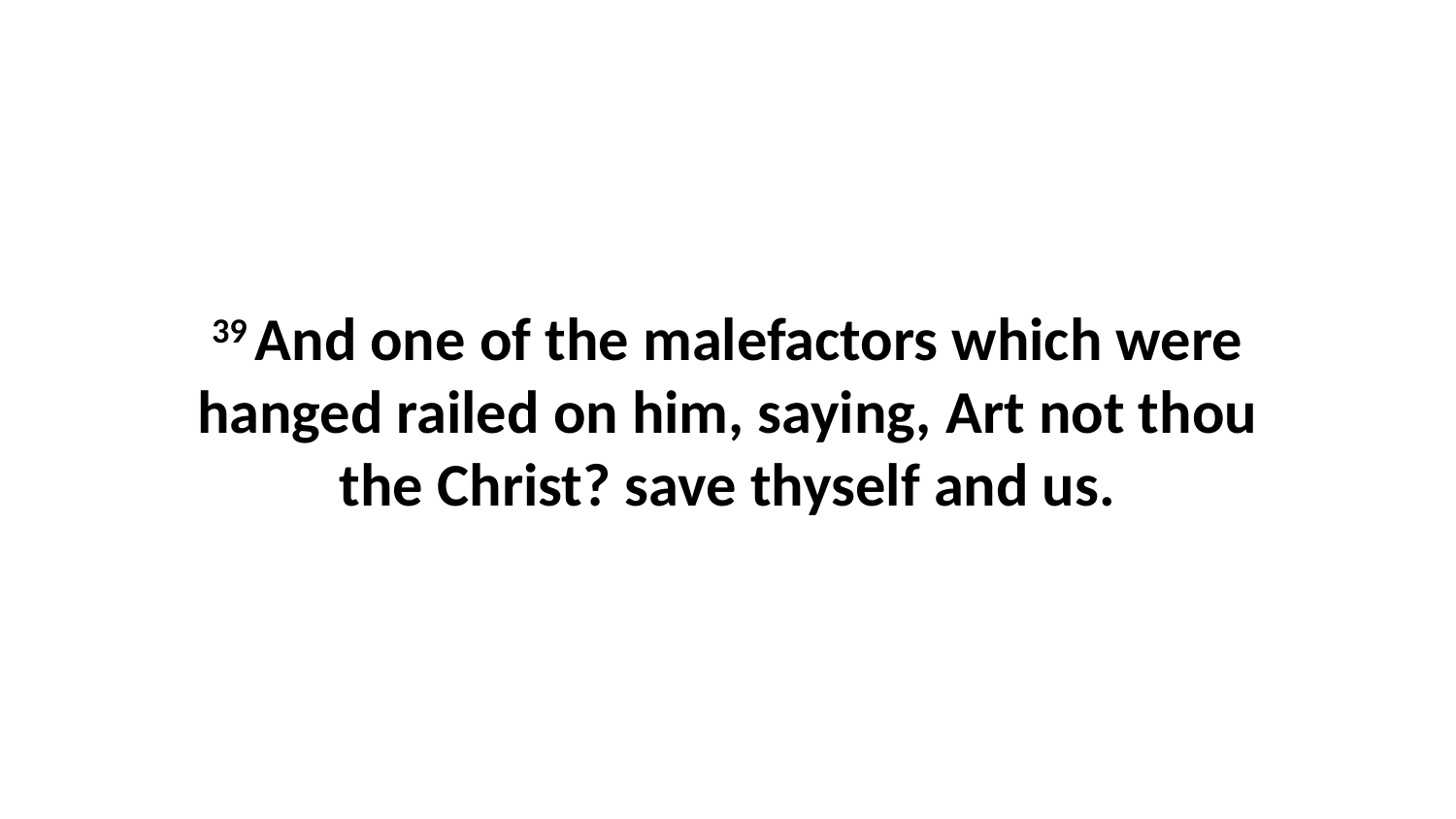

39 And one of the malefactors which were hanged railed on him, saying, Art not thou the Christ? save thyself and us.